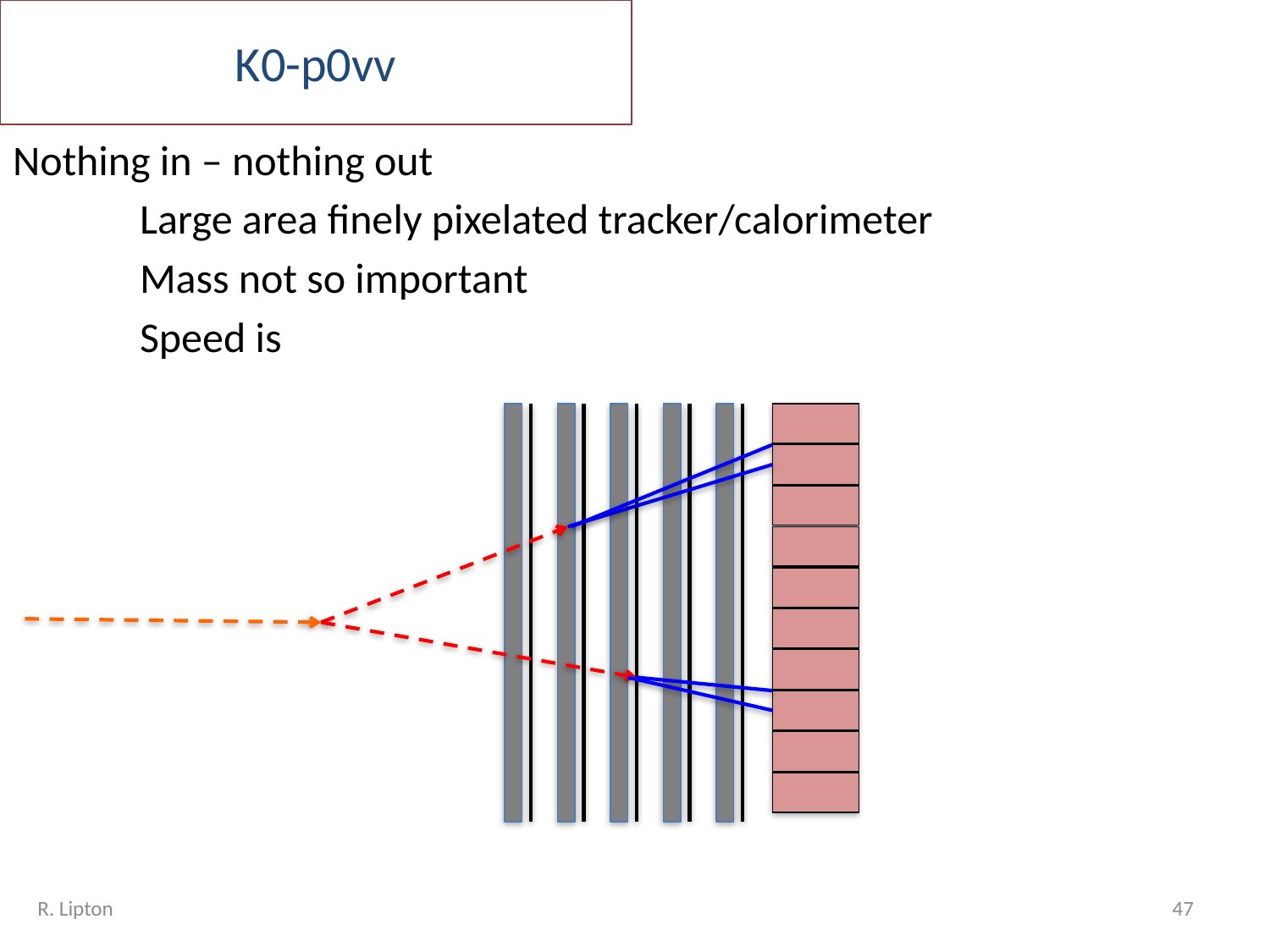

# K0-p0vv
Nothing in – nothing out
	Large area finely pixelated tracker/calorimeter
	Mass not so important
	Speed is

R. Lipton
47